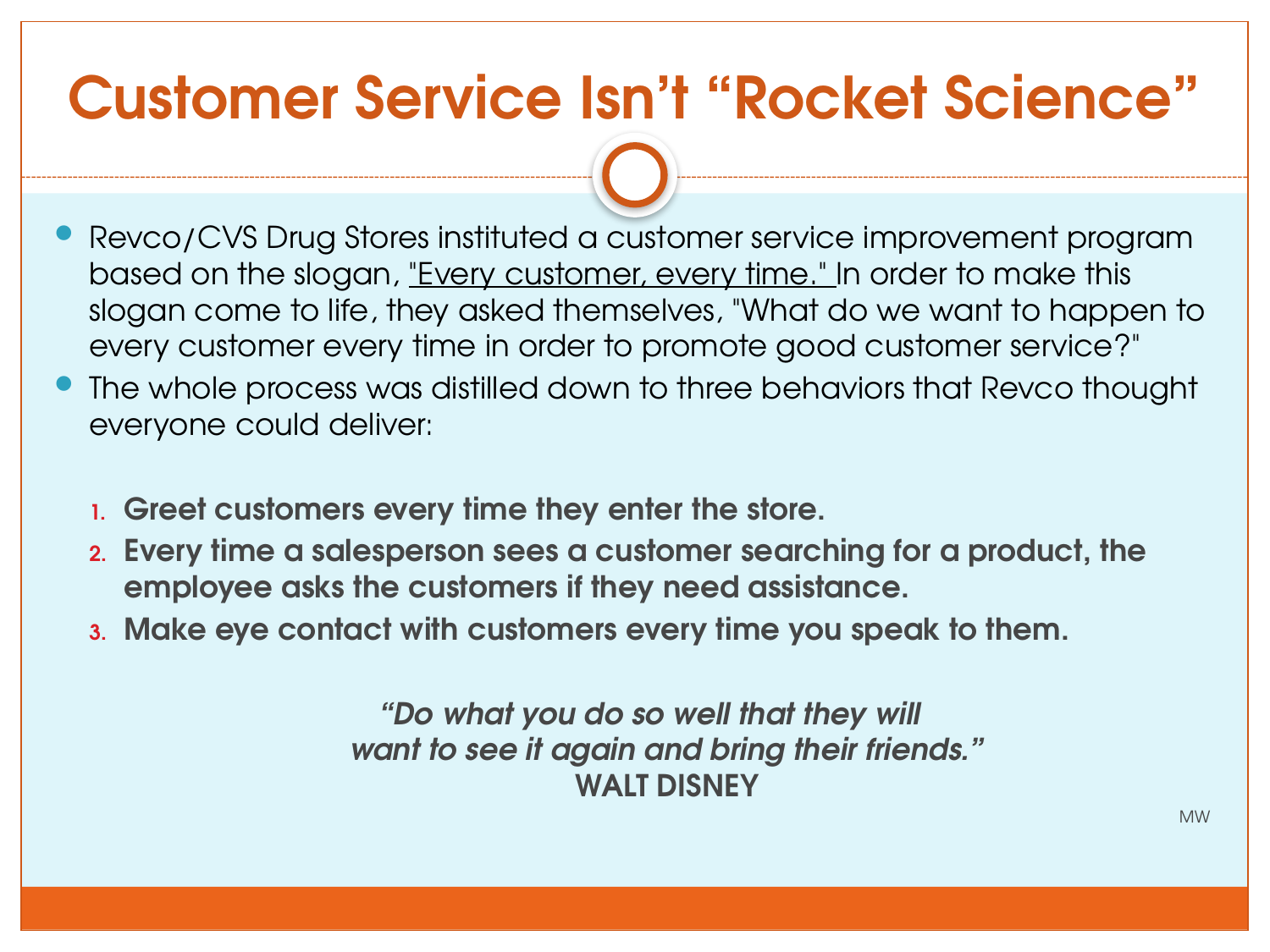

# Customer Service Isn’t “Rocket Science”
Revco/CVS Drug Stores instituted a customer service improvement program based on the slogan, "Every customer, every time." In order to make this slogan come to life, they asked themselves, "What do we want to happen to every customer every time in order to promote good customer service?"
The whole process was distilled down to three behaviors that Revco thought everyone could deliver:

Greet customers every time they enter the store.
Every time a salesperson sees a customer searching for a product, the employee asks the customers if they need assistance.
Make eye contact with customers every time you speak to them.

“Do what you do so well that they will
want to see it again and bring their friends.”
WALT DISNEY
MW